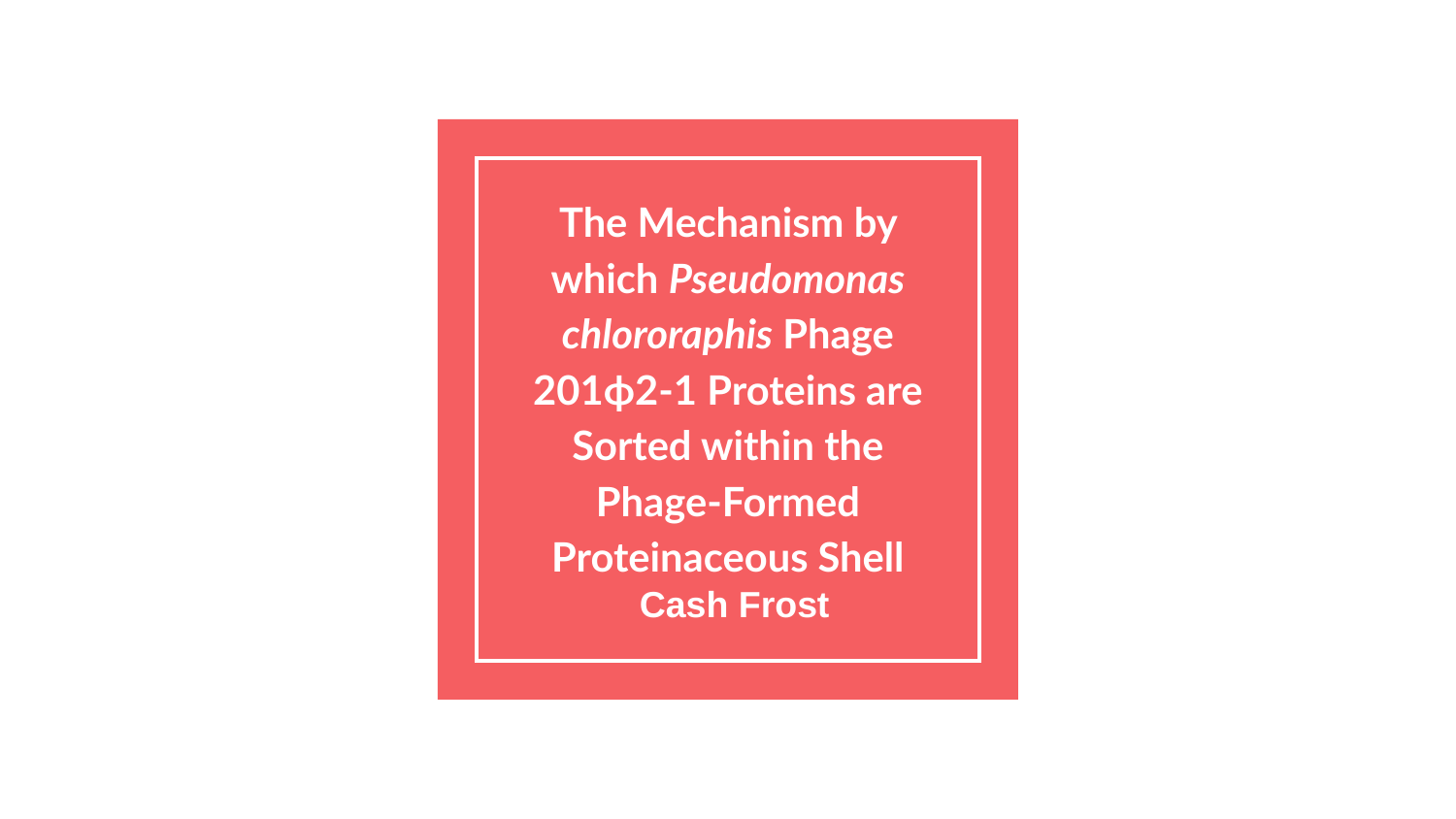

# The Mechanism by which Pseudomonas chlororaphis Phage 201ϕ2-1 Proteins are Sorted within the Phage-Formed Proteinaceous Shell
Cash Frost